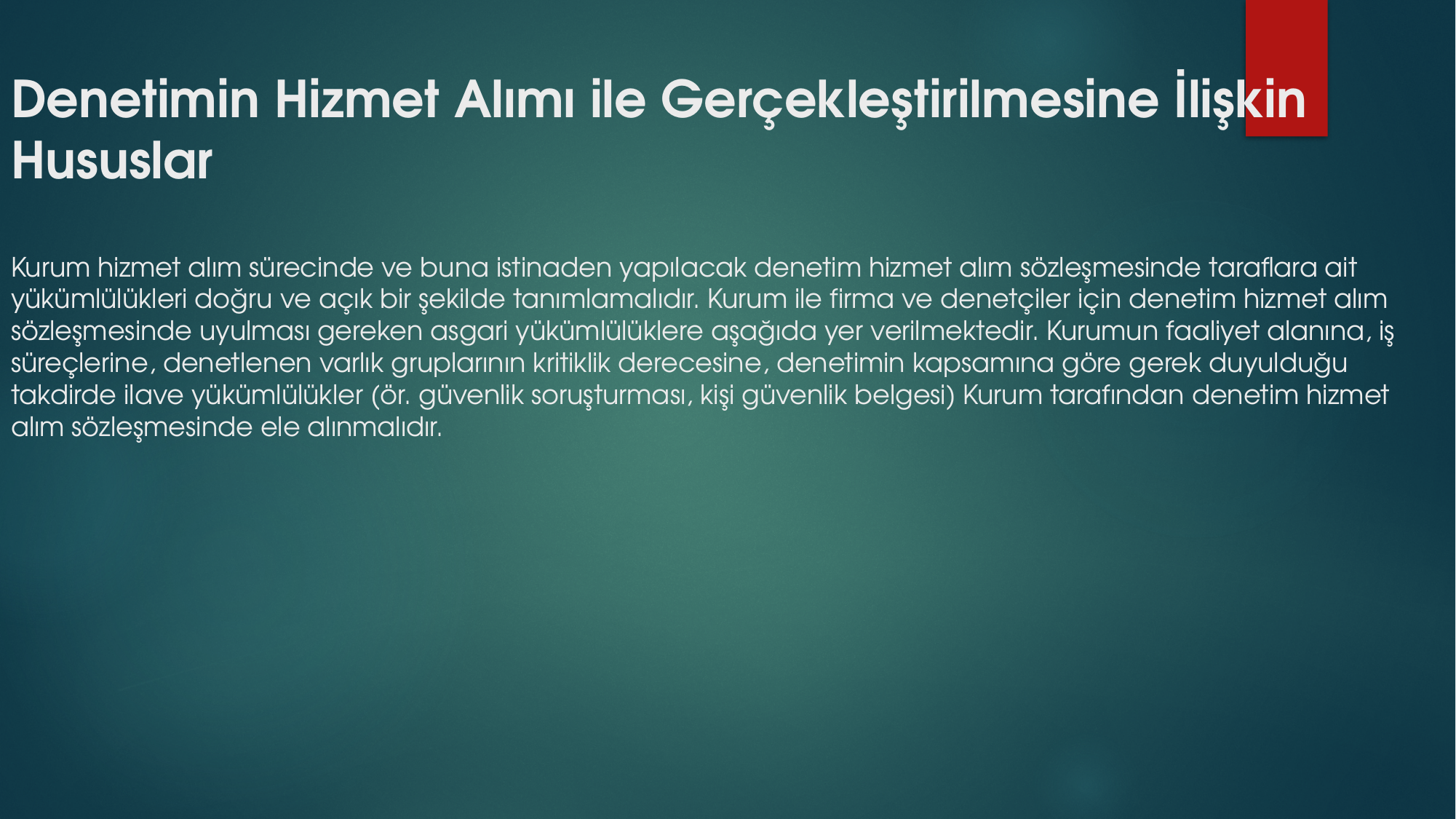

# Denetimin Hizmet Alımı ile Gerçekleştirilmesine İlişkin Hususlar Kurum hizmet alım sürecinde ve buna istinaden yapılacak denetim hizmet alım sözleşmesinde taraflara ait yükümlülükleri doğru ve açık bir şekilde tanımlamalıdır. Kurum ile firma ve denetçiler için denetim hizmet alım sözleşmesinde uyulması gereken asgari yükümlülüklere aşağıda yer verilmektedir. Kurumun faaliyet alanına, iş süreçlerine, denetlenen varlık gruplarının kritiklik derecesine, denetimin kapsamına göre gerek duyulduğu takdirde ilave yükümlülükler (ör. güvenlik soruşturması, kişi güvenlik belgesi) Kurum tarafından denetim hizmet alım sözleşmesinde ele alınmalıdır.